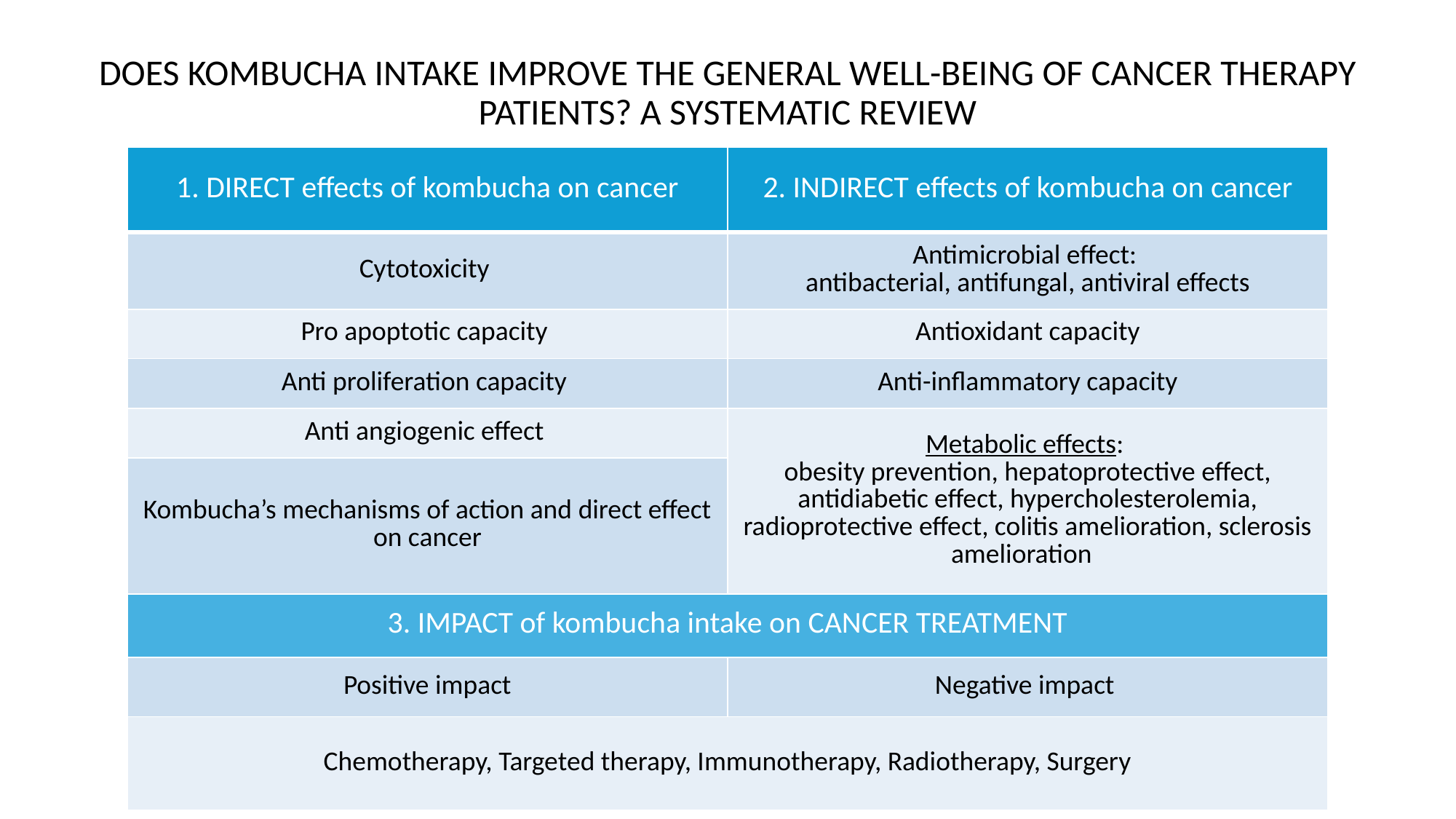

# DOES KOMBUCHA INTAKE IMPROVE THE GENERAL WELL-BEING OF CANCER THERAPY PATIENTS? A SYSTEMATIC REVIEW
| 1. DIRECT effects of kombucha on cancer | 2. INDIRECT effects of kombucha on cancer |
| --- | --- |
| Cytotoxicity | Antimicrobial effect: antibacterial, antifungal, antiviral effects |
| Pro apoptotic capacity | Antioxidant capacity |
| Anti proliferation capacity | Anti-inflammatory capacity |
| Anti angiogenic effect | Metabolic effects: obesity prevention, hepatoprotective effect, antidiabetic effect, hypercholesterolemia, radioprotective effect, colitis amelioration, sclerosis amelioration |
| Kombucha’s mechanisms of action and direct effect on cancer |  |
| 3. IMPACT of kombucha intake on CANCER TREATMENT |  |
| Positive impact | Negative impact |
| Chemotherapy, Targeted therapy, Immunotherapy, Radiotherapy, Surgery |  |